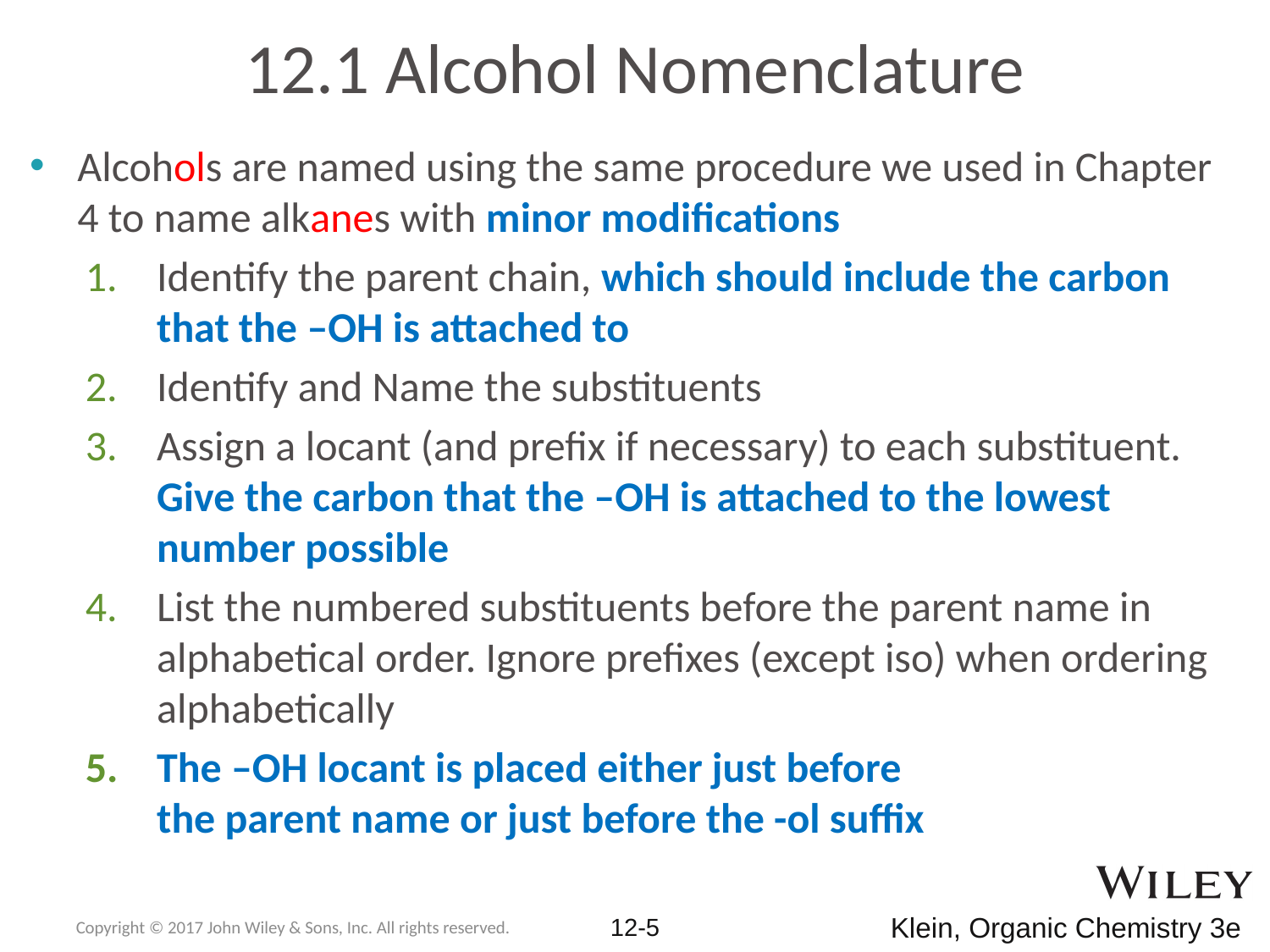

# 12.1 Alcohol Nomenclature
Alcohols are named using the same procedure we used in Chapter 4 to name alkanes with minor modifications
Identify the parent chain, which should include the carbon that the –OH is attached to
Identify and Name the substituents
Assign a locant (and prefix if necessary) to each substituent. Give the carbon that the –OH is attached to the lowest number possible
List the numbered substituents before the parent name in alphabetical order. Ignore prefixes (except iso) when ordering alphabetically
The –OH locant is placed either just before
	the parent name or just before the -ol suffix
Copyright © 2017 John Wiley & Sons, Inc. All rights reserved.
12-5
Klein, Organic Chemistry 3e